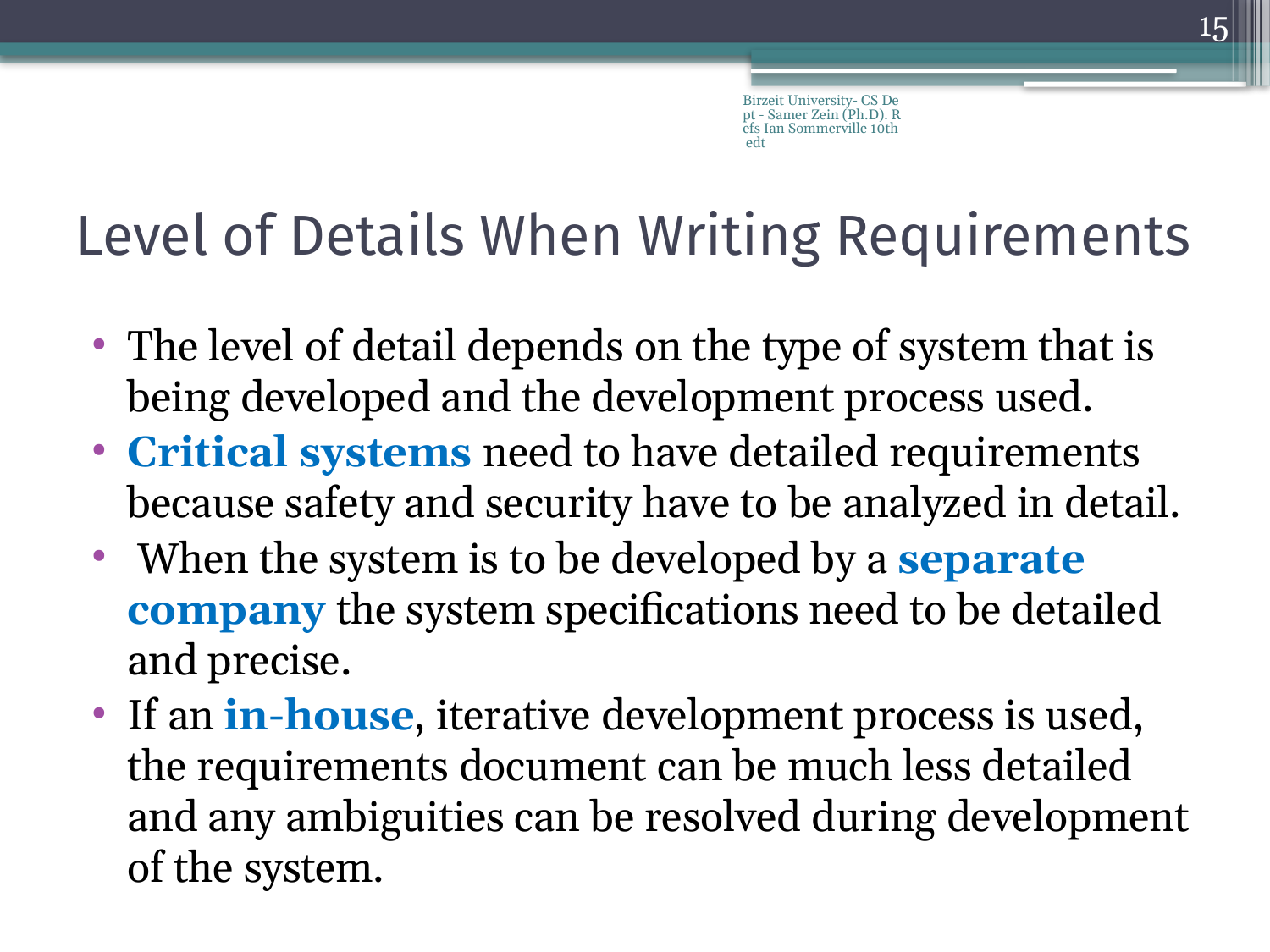

15
Birzeit University- CS Dept - Samer Zein (Ph.D). Refs Ian Sommerville 10th edt
# Level of Details When Writing Requirements
The level of detail depends on the type of system that is being developed and the development process used.
Critical systems need to have detailed requirements because safety and security have to be analyzed in detail.
 When the system is to be developed by a separate company the system specifications need to be detailed and precise.
If an in-house, iterative development process is used, the requirements document can be much less detailed and any ambiguities can be resolved during development of the system.